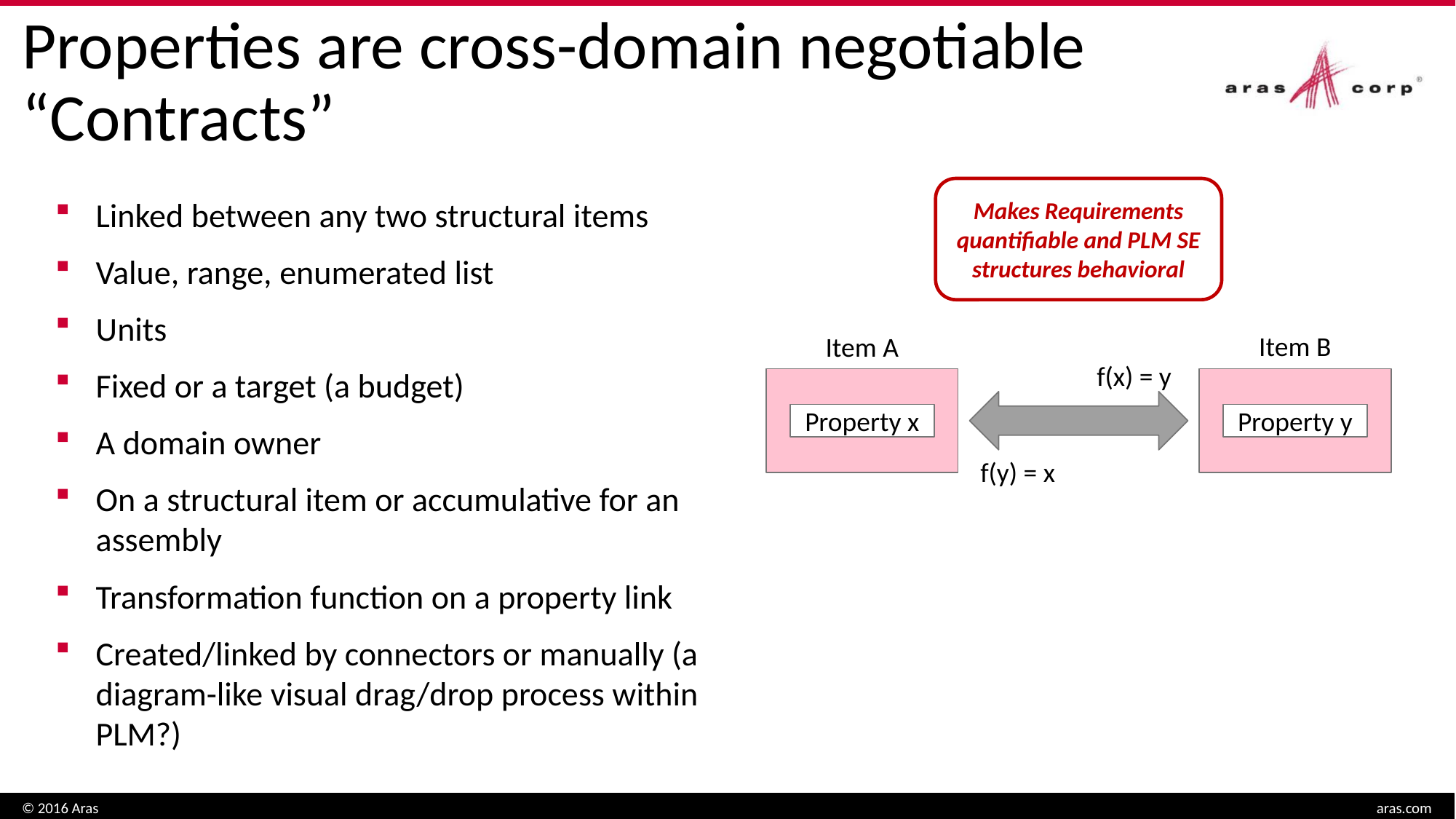

# Properties are cross-domain negotiable “Contracts”
Makes Requirements quantifiable and PLM SE structures behavioral
Linked between any two structural items
Value, range, enumerated list
Units
Fixed or a target (a budget)
A domain owner
On a structural item or accumulative for an assembly
Transformation function on a property link
Created/linked by connectors or manually (a diagram-like visual drag/drop process within PLM?)
Item B

Property y
Item A

Property x
f(x) = y

f(y) = x
© 2016 Aras
aras.com